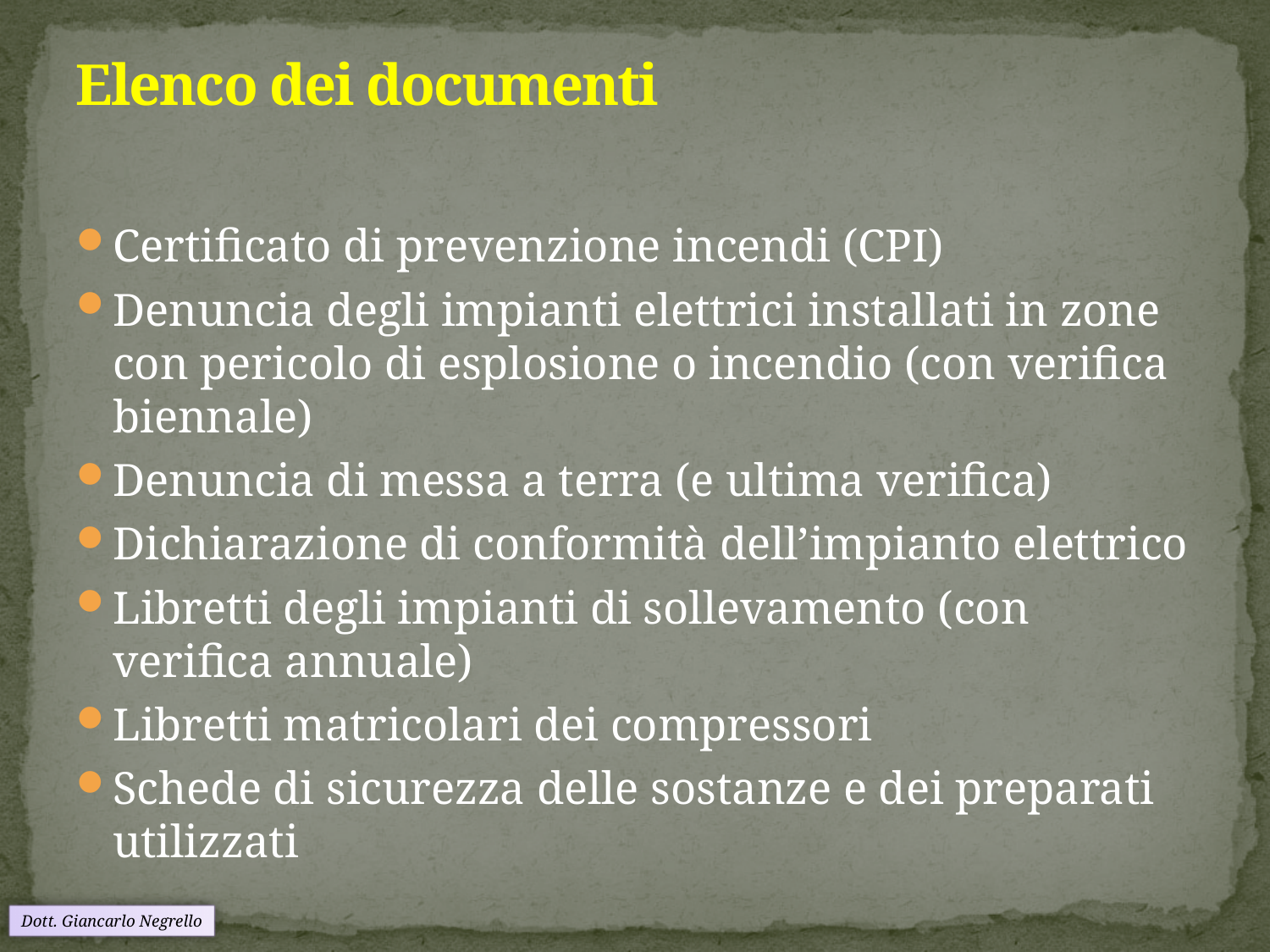

# Elenco dei documenti
Certificato di prevenzione incendi (CPI)
Denuncia degli impianti elettrici installati in zone con pericolo di esplosione o incendio (con verifica biennale)
Denuncia di messa a terra (e ultima verifica)
Dichiarazione di conformità dell’impianto elettrico
Libretti degli impianti di sollevamento (con verifica annuale)
Libretti matricolari dei compressori
Schede di sicurezza delle sostanze e dei preparati utilizzati